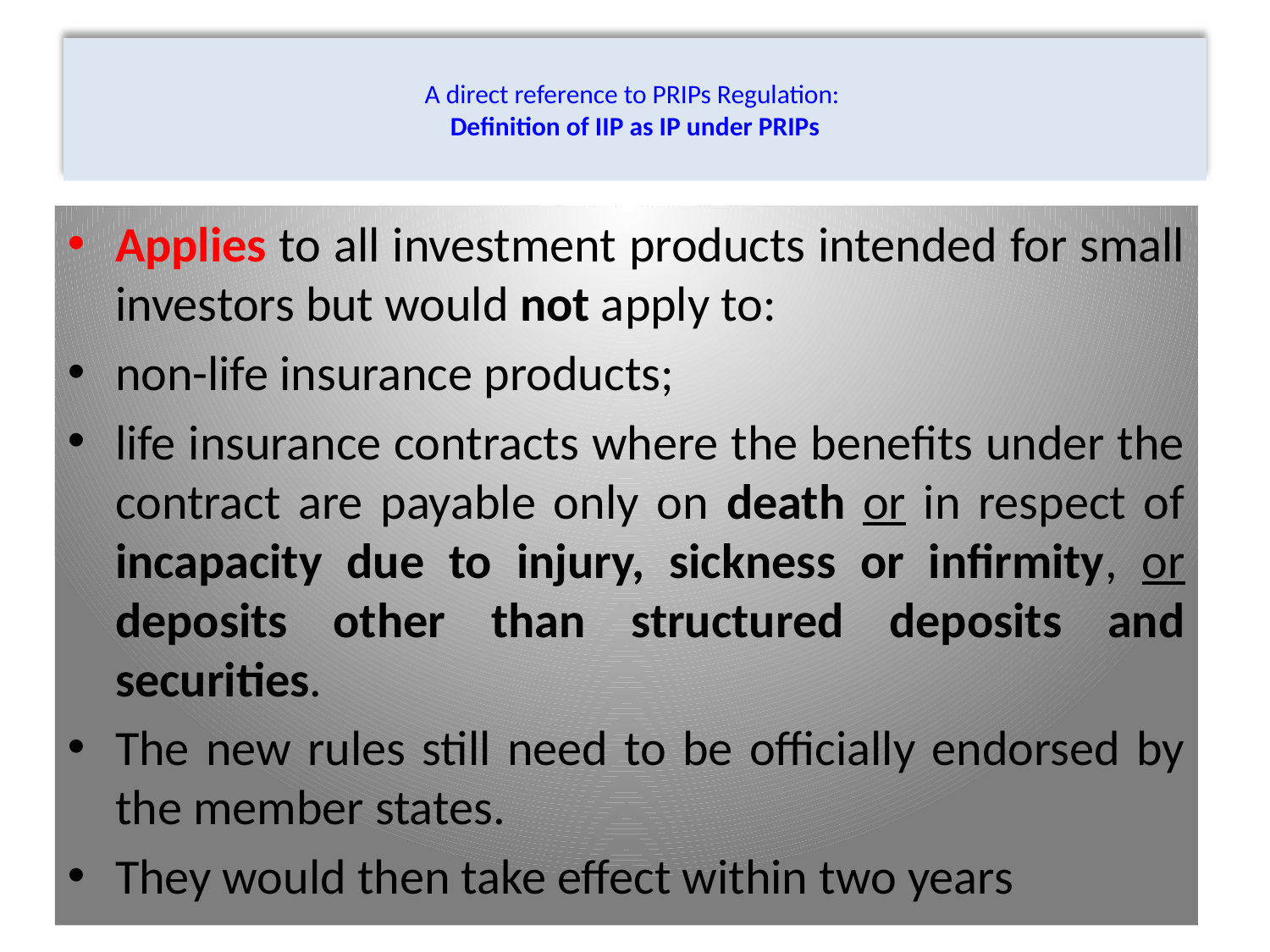

# A direct reference to PRIPs Regulation: Definition of IIP as IP under PRIPs
Applies to all investment products intended for small investors but would not apply to:
non-life insurance products;
life insurance contracts where the benefits under the contract are payable only on death or in respect of incapacity due to injury, sickness or infirmity, or deposits other than structured deposits and securities.
The new rules still need to be officially endorsed by the member states.
They would then take effect within two years